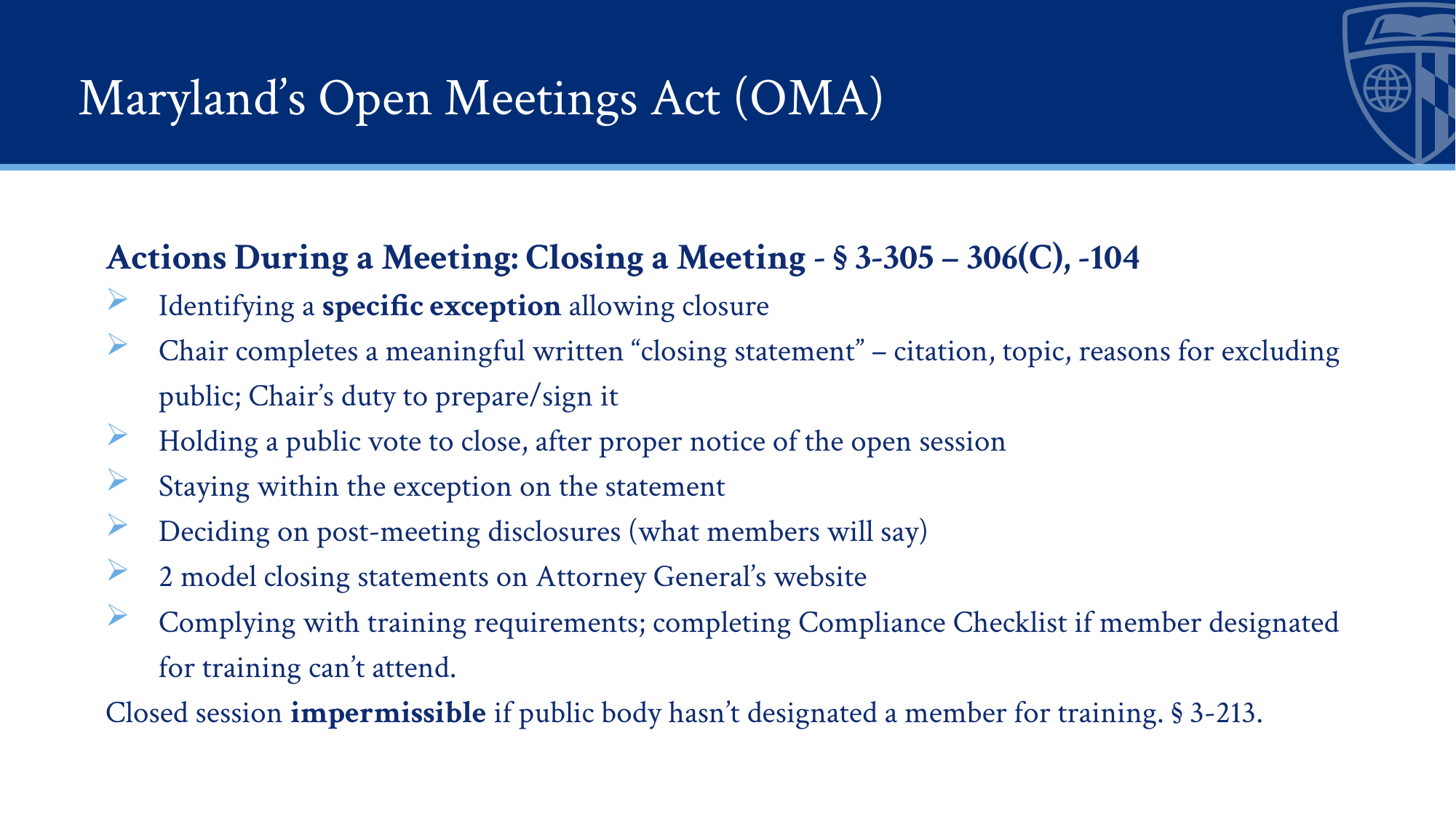

# Maryland’s Open Meetings Act (OMA)
Actions During a Meeting: Closing a Meeting - § 3-305 – 306(C), -104
Identifying a specific exception allowing closure
Chair completes a meaningful written “closing statement” – citation, topic, reasons for excluding public; Chair’s duty to prepare/sign it
Holding a public vote to close, after proper notice of the open session
Staying within the exception on the statement
Deciding on post-meeting disclosures (what members will say)
2 model closing statements on Attorney General’s website
Complying with training requirements; completing Compliance Checklist if member designated for training can’t attend.
Closed session impermissible if public body hasn’t designated a member for training. § 3-213.